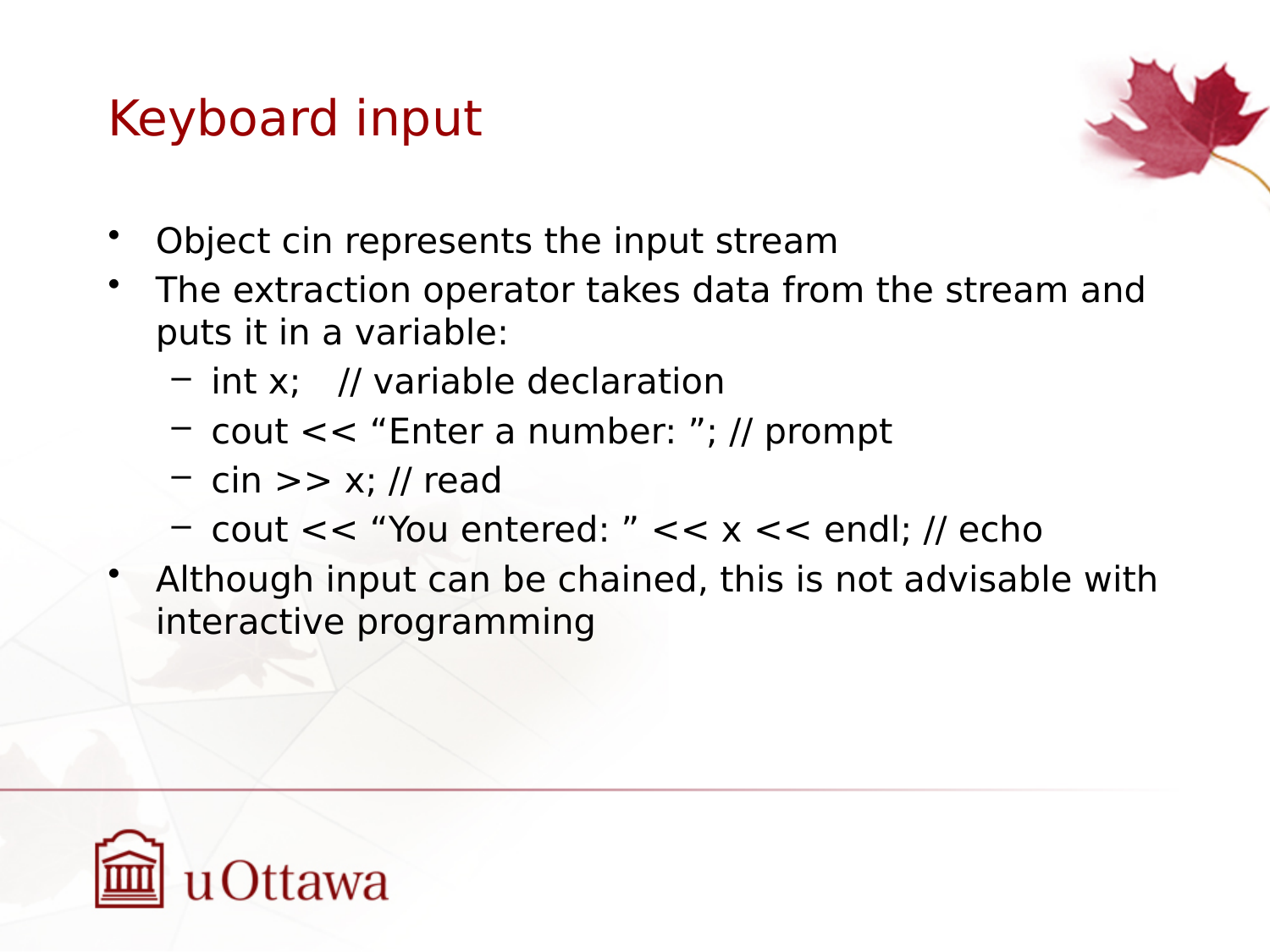

# Keyboard input
Object cin represents the input stream
The extraction operator takes data from the stream and puts it in a variable:
int x;	// variable declaration
cout << “Enter a number: ”; // prompt
cin >> x; // read
cout << “You entered: ” << x << endl; // echo
Although input can be chained, this is not advisable with interactive programming